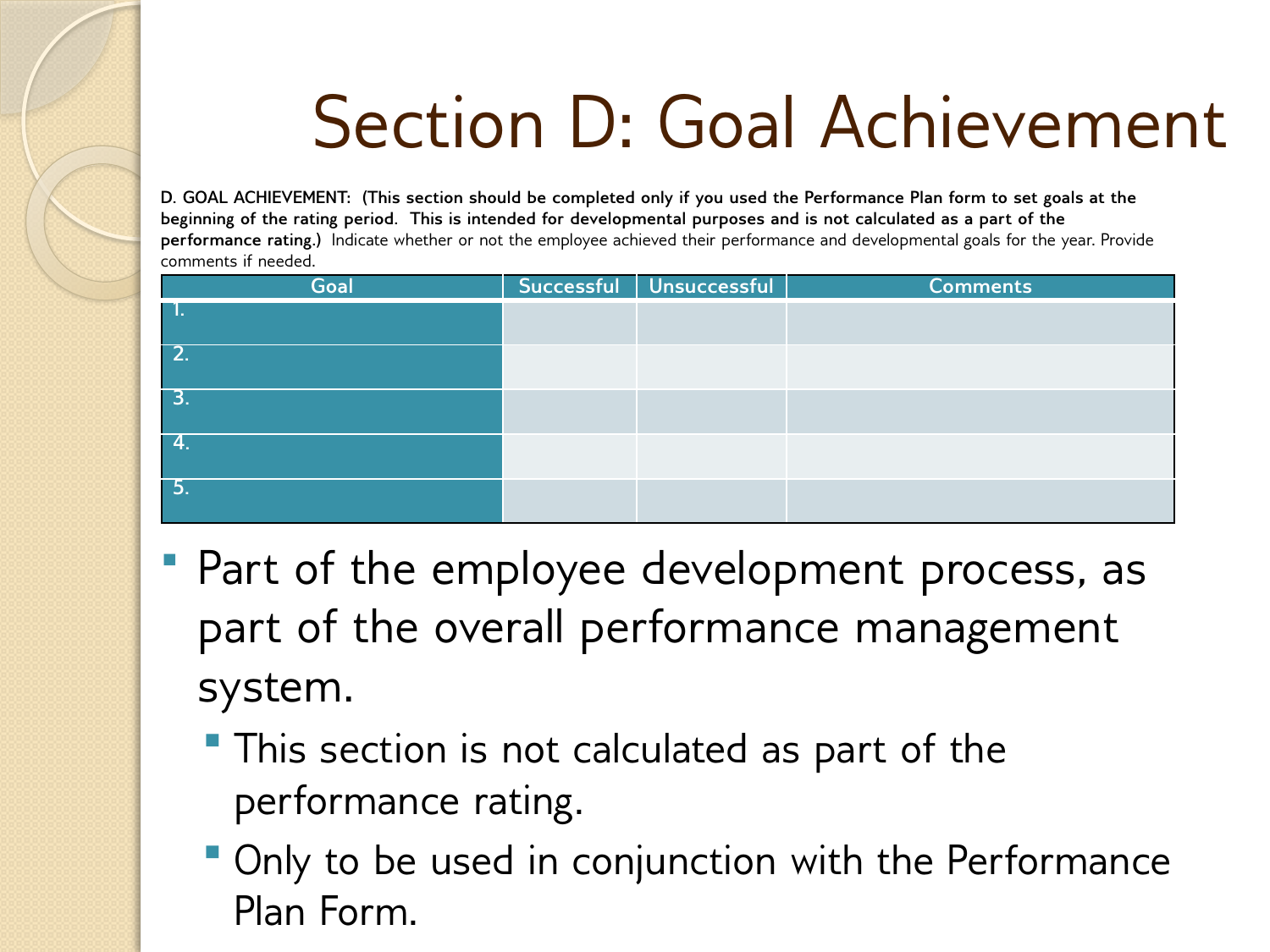

# Section D: Goal Achievement
D. GOAL ACHIEVEMENT:  (This section should be completed only if you used the Performance Plan form to set goals at the beginning of the rating period.  This is intended for developmental purposes and is not calculated as a part of the performance rating.)  Indicate whether or not the employee achieved their performance and developmental goals for the year. Provide comments if needed.
| Goal | Successful | Unsuccessful | Comments |
| --- | --- | --- | --- |
| 1. |  |  |  |
| 2. |  |  |  |
| 3. |  |  |  |
| 4. |  |  |  |
| 5. |  |  |  |
Part of the employee development process, as part of the overall performance management system.
This section is not calculated as part of the performance rating.
Only to be used in conjunction with the Performance Plan Form.